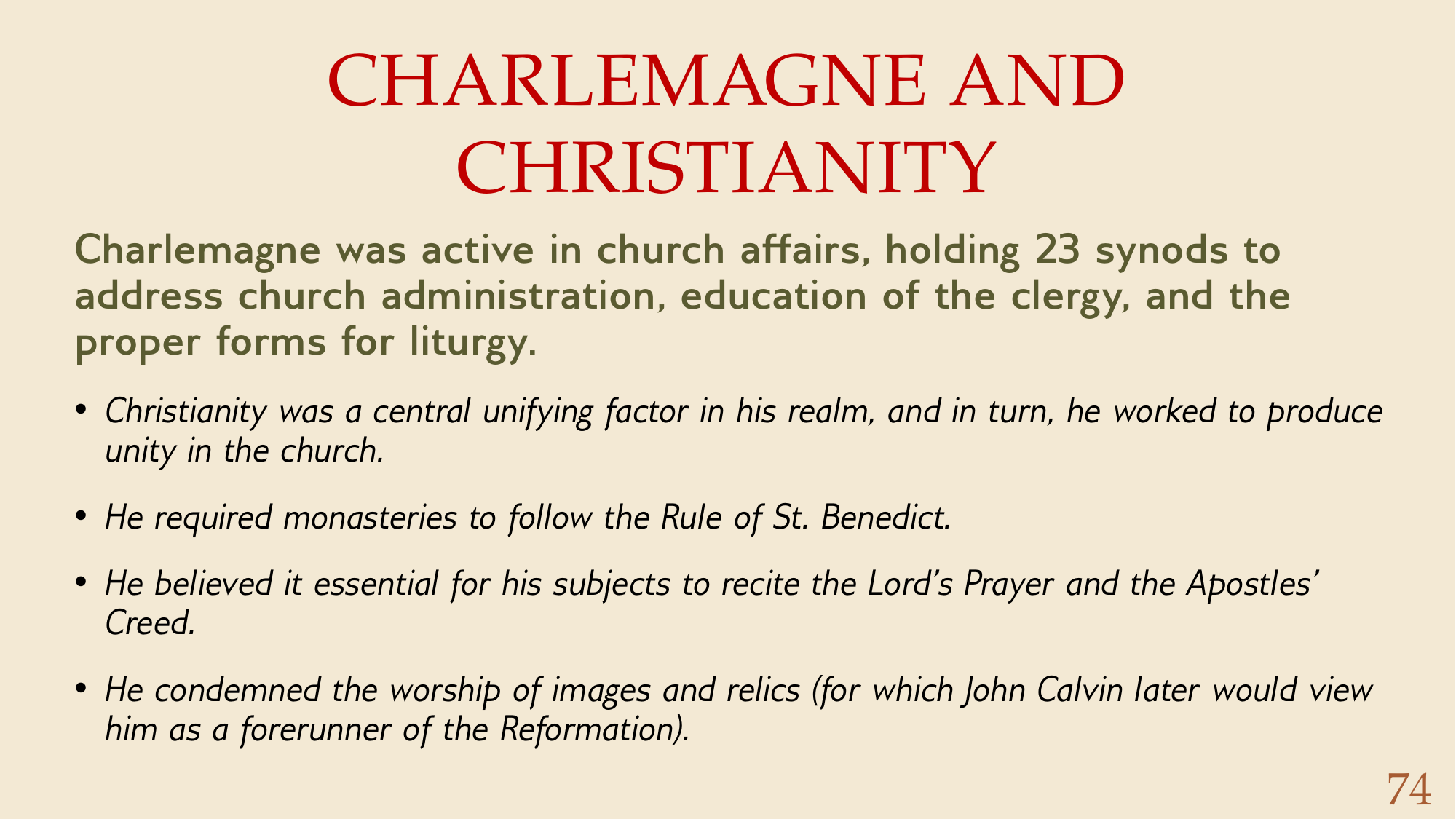

# Charlemagne and christianity
Charlemagne was active in church affairs, holding 23 synods to address church administration, education of the clergy, and the proper forms for liturgy.
Christianity was a central unifying factor in his realm, and in turn, he worked to produce unity in the church.
He required monasteries to follow the Rule of St. Benedict.
He believed it essential for his subjects to recite the Lord’s Prayer and the Apostles’ Creed.
He condemned the worship of images and relics (for which John Calvin later would view him as a forerunner of the Reformation).
74